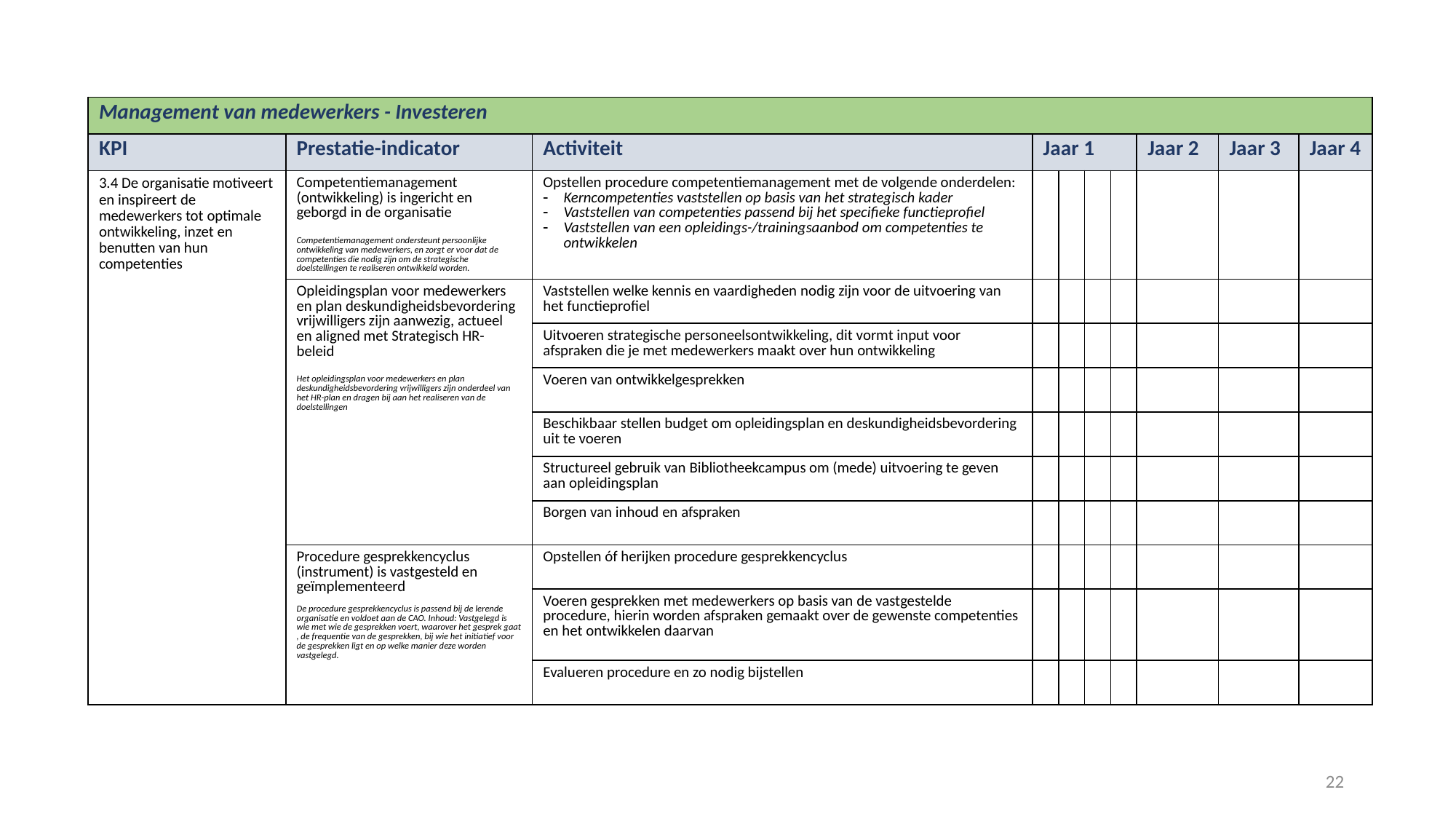

| Management van medewerkers - Investeren |  |  |  |  |  |  |  |  |  |
| --- | --- | --- | --- | --- | --- | --- | --- | --- | --- |
| KPI | Prestatie-indicator | Activiteit | Jaar 1 |  |  |  | Jaar 2 | Jaar 3 | Jaar 4 |
| 3.4 De organisatie motiveert en inspireert de medewerkers tot optimale ontwikkeling, inzet en benutten van hun competenties | Competentiemanagement (ontwikkeling) is ingericht en geborgd in de organisatie Competentiemanagement ondersteunt persoonlijke ontwikkeling van medewerkers, en zorgt er voor dat de competenties die nodig zijn om de strategische doelstellingen te realiseren ontwikkeld worden. | Opstellen procedure competentiemanagement met de volgende onderdelen: Kerncompetenties vaststellen op basis van het strategisch kader Vaststellen van competenties passend bij het specifieke functieprofiel Vaststellen van een opleidings-/trainingsaanbod om competenties te ontwikkelen |  |  |  |  |  |  |  |
|  | Opleidingsplan voor medewerkers en plan deskundigheidsbevordering vrijwilligers zijn aanwezig, actueel en aligned met Strategisch HR-beleid Het opleidingsplan voor medewerkers en plan deskundigheidsbevordering vrijwilligers zijn onderdeel van het HR-plan en dragen bij aan het realiseren van de doelstellingen | Vaststellen welke kennis en vaardigheden nodig zijn voor de uitvoering van het functieprofiel |  |  |  |  |  |  |  |
|  |  | Uitvoeren strategische personeelsontwikkeling, dit vormt input voor afspraken die je met medewerkers maakt over hun ontwikkeling |  |  |  |  |  |  |  |
|  |  | Voeren van ontwikkelgesprekken |  |  |  |  |  |  |  |
|  |  | Beschikbaar stellen budget om opleidingsplan en deskundigheidsbevordering uit te voeren |  |  |  |  |  |  |  |
|  |  | Structureel gebruik van Bibliotheekcampus om (mede) uitvoering te geven aan opleidingsplan |  |  |  |  |  |  |  |
|  |  | Borgen van inhoud en afspraken |  |  |  |  |  |  |  |
|  | Procedure gesprekkencyclus (instrument) is vastgesteld en geïmplementeerd De procedure gesprekkencyclus is passend bij de lerende organisatie en voldoet aan de CAO. Inhoud: Vastgelegd is wie met wie de gesprekken voert, waarover het gesprek gaat , de frequentie van de gesprekken, bij wie het initiatief voor de gesprekken ligt en op welke manier deze worden vastgelegd. | Opstellen óf herijken procedure gesprekkencyclus |  |  |  |  |  |  |  |
|  |  | Voeren gesprekken met medewerkers op basis van de vastgestelde procedure, hierin worden afspraken gemaakt over de gewenste competenties en het ontwikkelen daarvan |  |  |  |  |  |  |  |
|  |  | Evalueren procedure en zo nodig bijstellen |  |  |  |  |  |  |  |
22